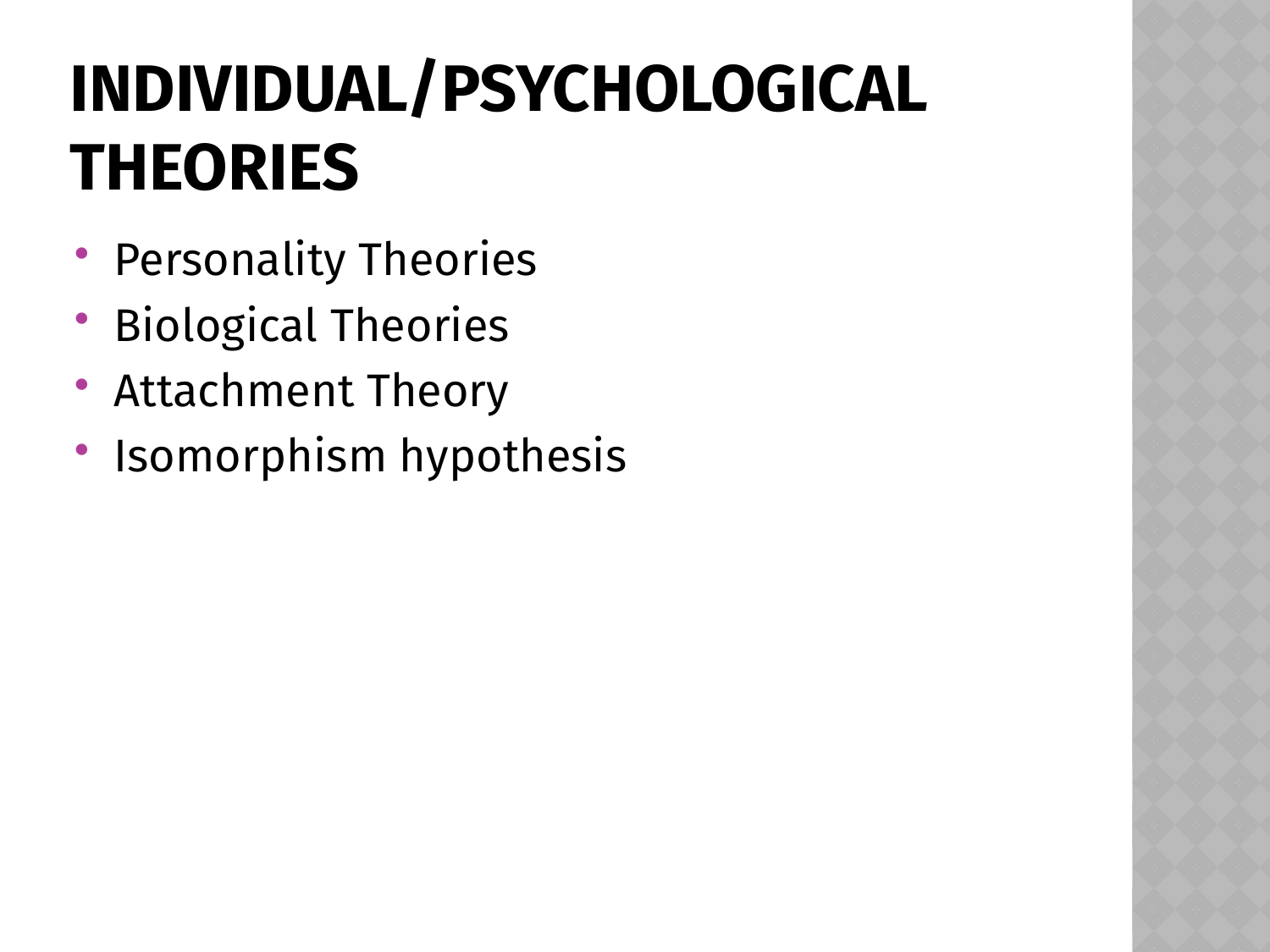

# Individual/Psychological Theories
Personality Theories
Biological Theories
Attachment Theory
Isomorphism hypothesis